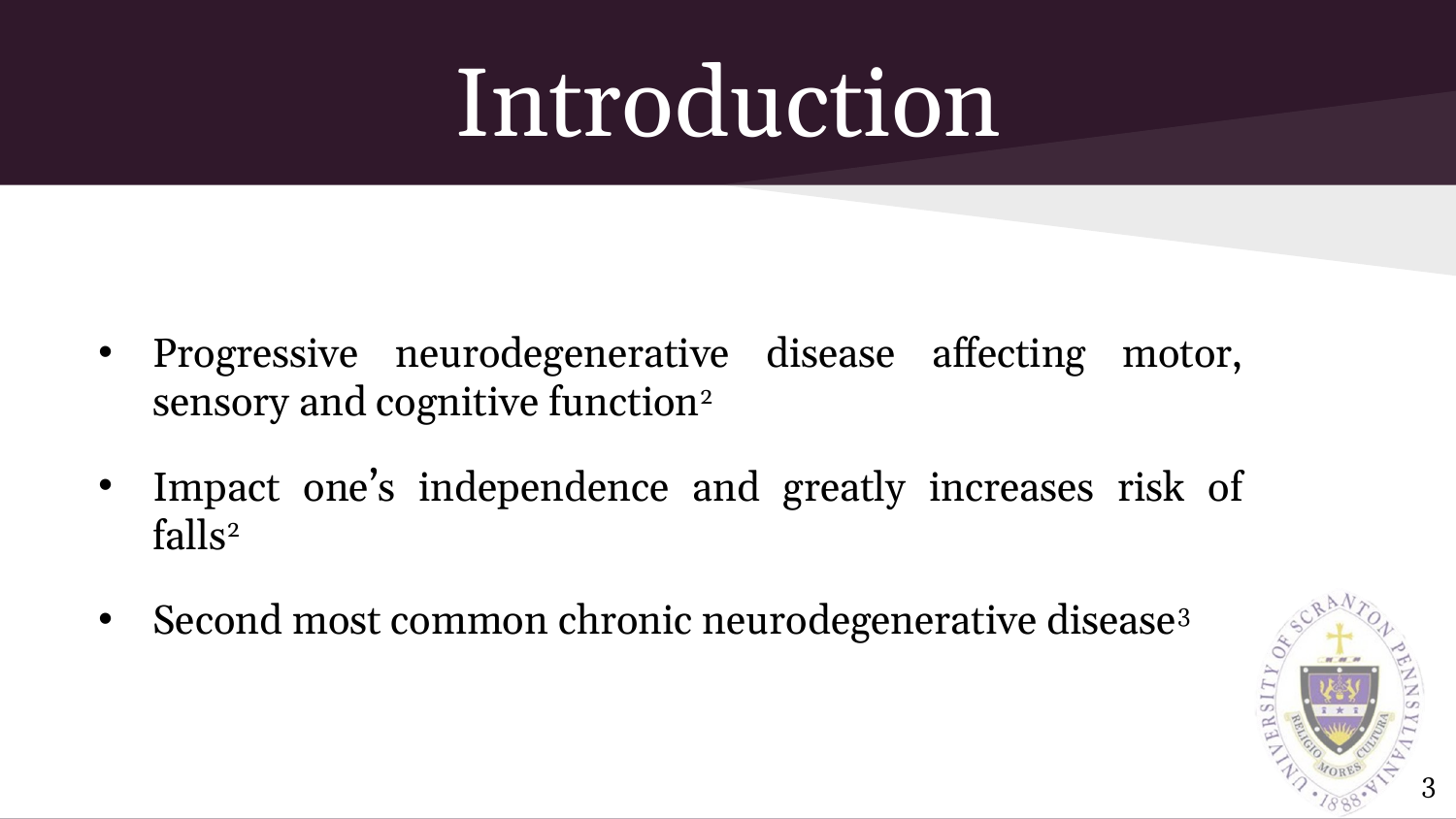

# Introduction

Progressive neurodegenerative disease affecting motor, sensory and cognitive function2
Impact one’s independence and greatly increases risk of falls2
Second most common chronic neurodegenerative disease3

3